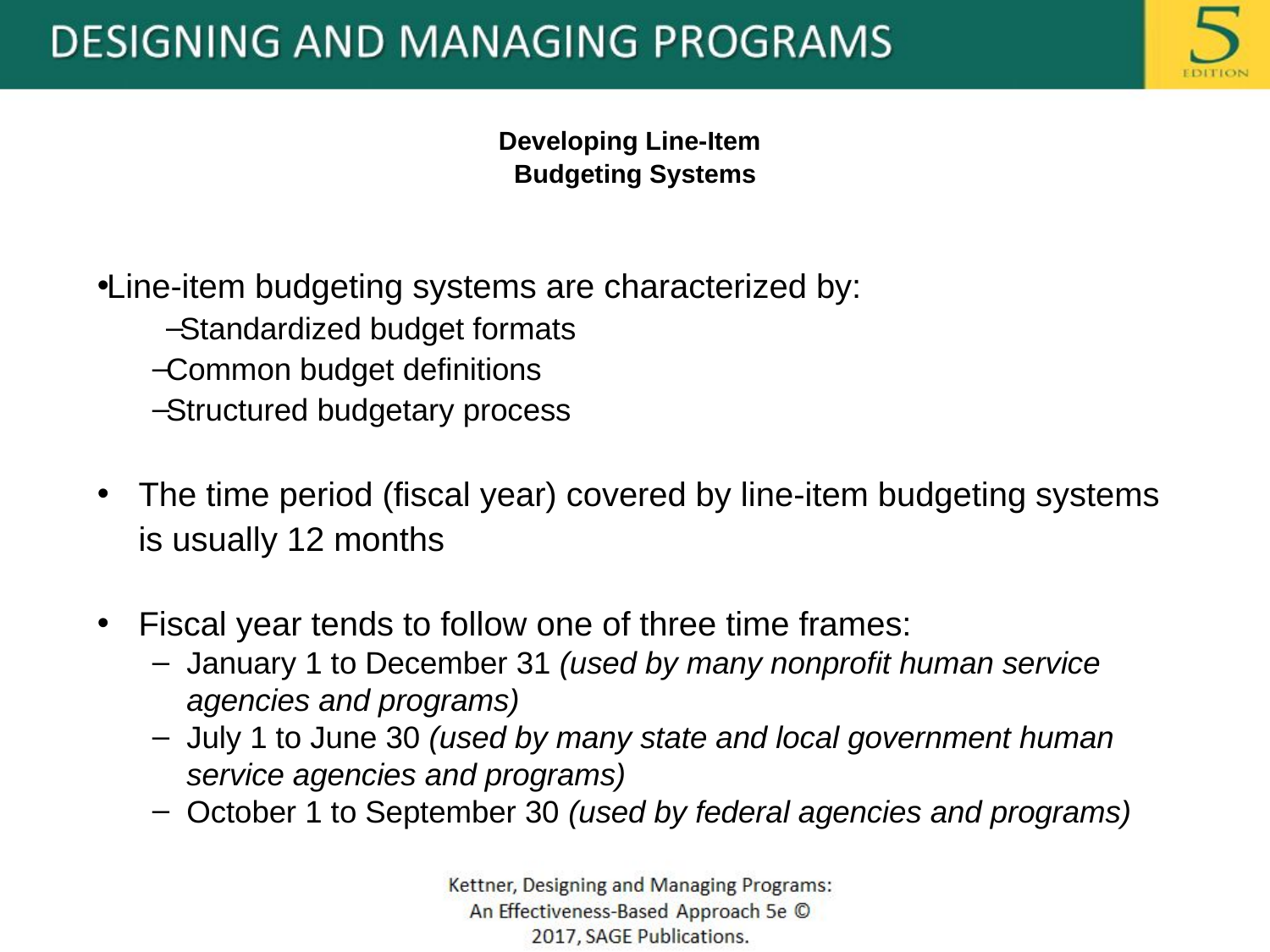

# Developing Line-Item Budgeting Systems
Line-item budgeting systems are characterized by:
Standardized budget formats
Common budget definitions
Structured budgetary process

The time period (fiscal year) covered by line-item budgeting systems is usually 12 months

Fiscal year tends to follow one of three time frames:
January 1 to December 31 (used by many nonprofit human service agencies and programs)
July 1 to June 30 (used by many state and local government human service agencies and programs)
October 1 to September 30 (used by federal agencies and programs)